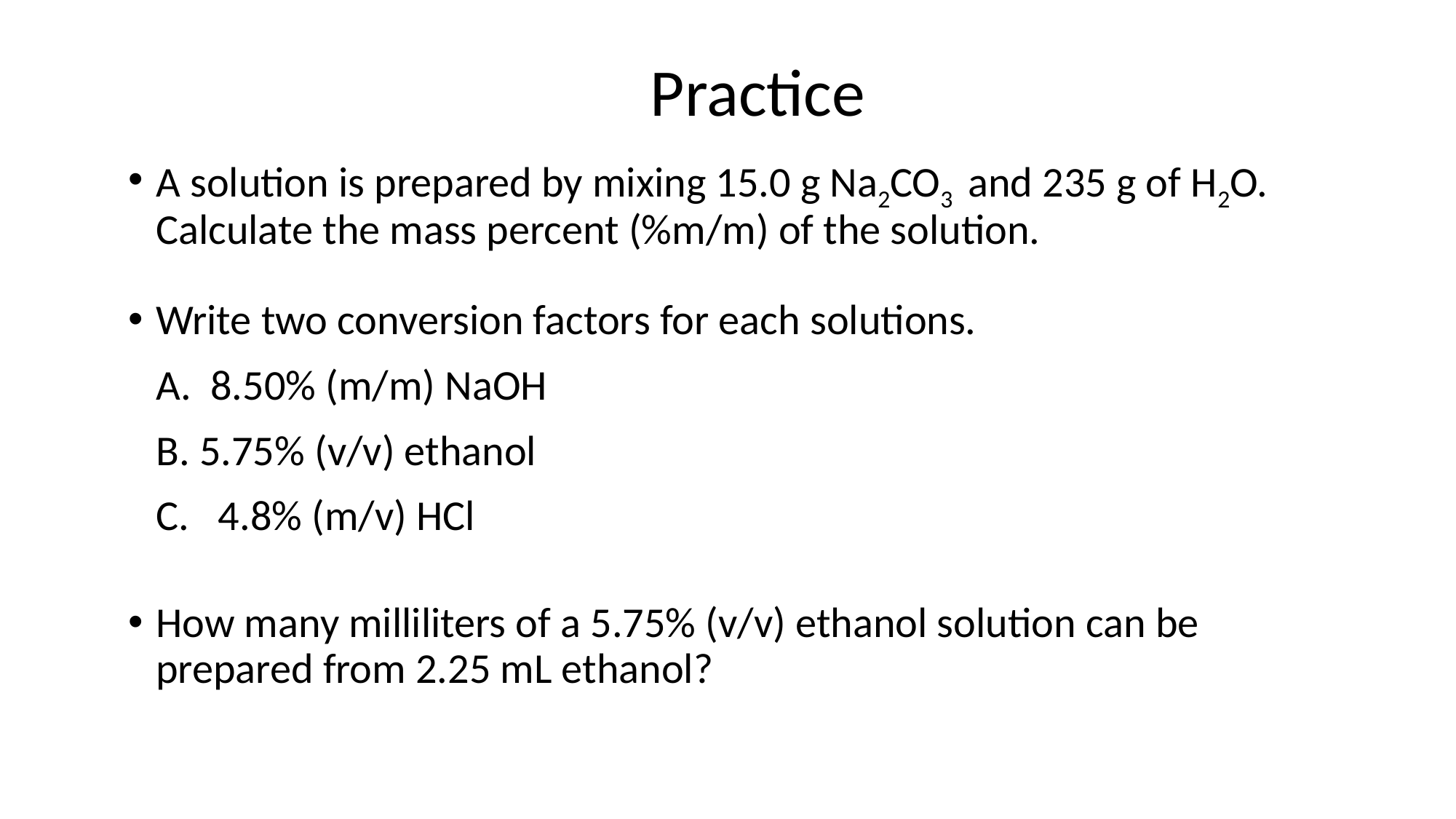

# Practice
A solution is prepared by mixing 15.0 g Na2CO3  and 235 g of H2O. Calculate the mass percent (%m/m) of the solution.

Write two conversion factors for each solutions.

	A.  8.50% (m/m) NaOH

	B. 5.75% (v/v) ethanol

	C.   4.8% (m/v) HCl

How many milliliters of a 5.75% (v/v) ethanol solution can be prepared from 2.25 mL ethanol?